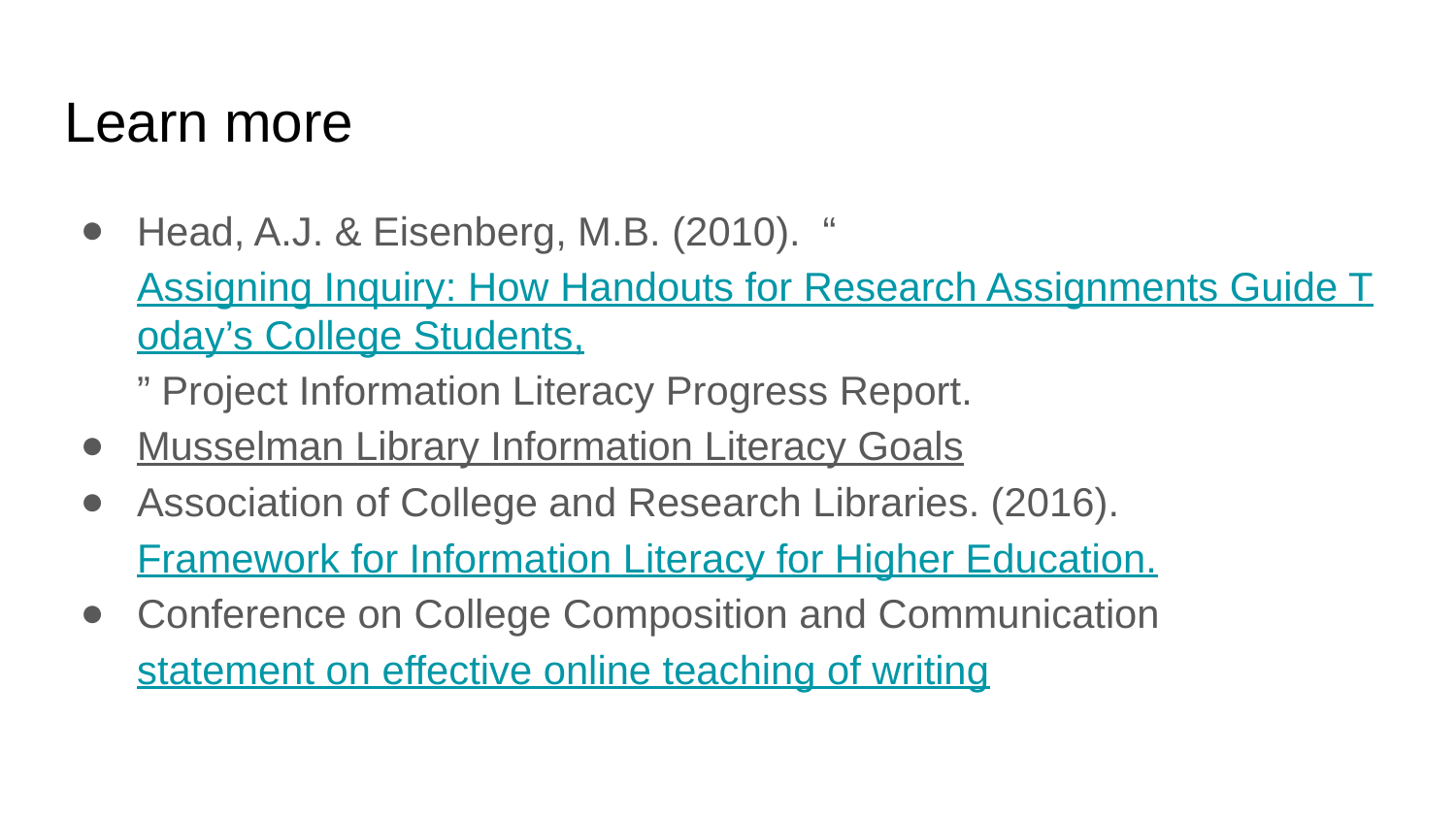

# Learn more
Head, A.J. & Eisenberg, M.B. (2010).  “Assigning Inquiry: How Handouts for Research Assignments Guide Today’s College Students,” Project Information Literacy Progress Report.
Musselman Library Information Literacy Goals
Association of College and Research Libraries. (2016). Framework for Information Literacy for Higher Education.
Conference on College Composition and Communication statement on effective online teaching of writing